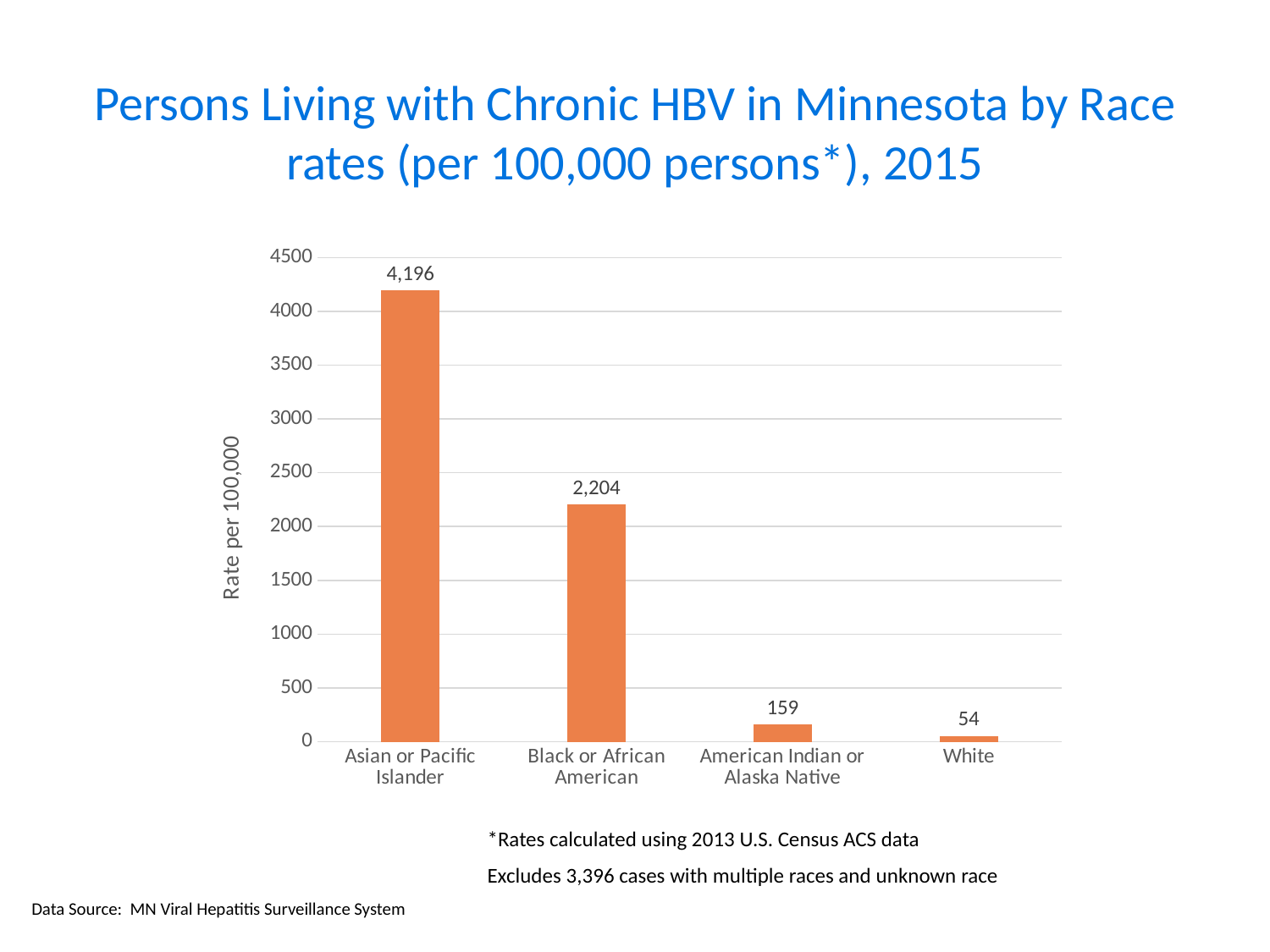

# Persons Living with Chronic HBV in Minnesota by Race rates (per 100,000 persons*), 2015

### Chart

| Category | Series 1 |
|---|---|
| Asian or Pacific Islander | 4196.0 |
| Black or African American | 2204.0 |
| American Indian or Alaska Native | 159.0 |
| White | 54.0 |
*Rates calculated using 2013 U.S. Census ACS data
Excludes 3,396 cases with multiple races and unknown race

Data Source:  MN Viral Hepatitis Surveillance System